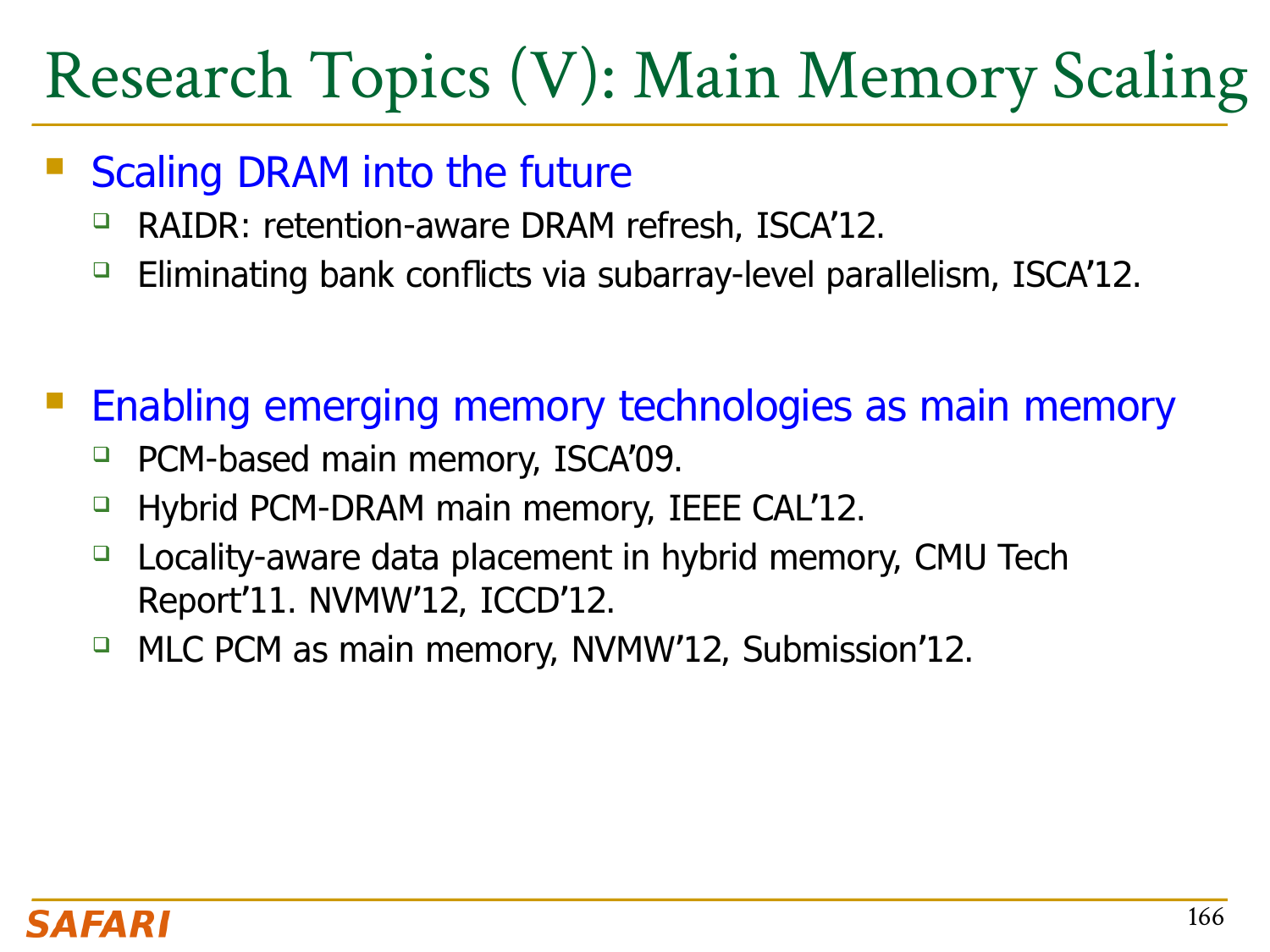

# Research Topics (V): Main Memory Scaling
Scaling DRAM into the future
RAIDR: retention-aware DRAM refresh, ISCA’12.
Eliminating bank conflicts via subarray-level parallelism, ISCA’12.

Enabling emerging memory technologies as main memory
PCM-based main memory, ISCA’09.
Hybrid PCM-DRAM main memory, IEEE CAL’12.
Locality-aware data placement in hybrid memory, CMU Tech Report’11. NVMW’12, ICCD’12.
MLC PCM as main memory, NVMW’12, Submission’12.

166